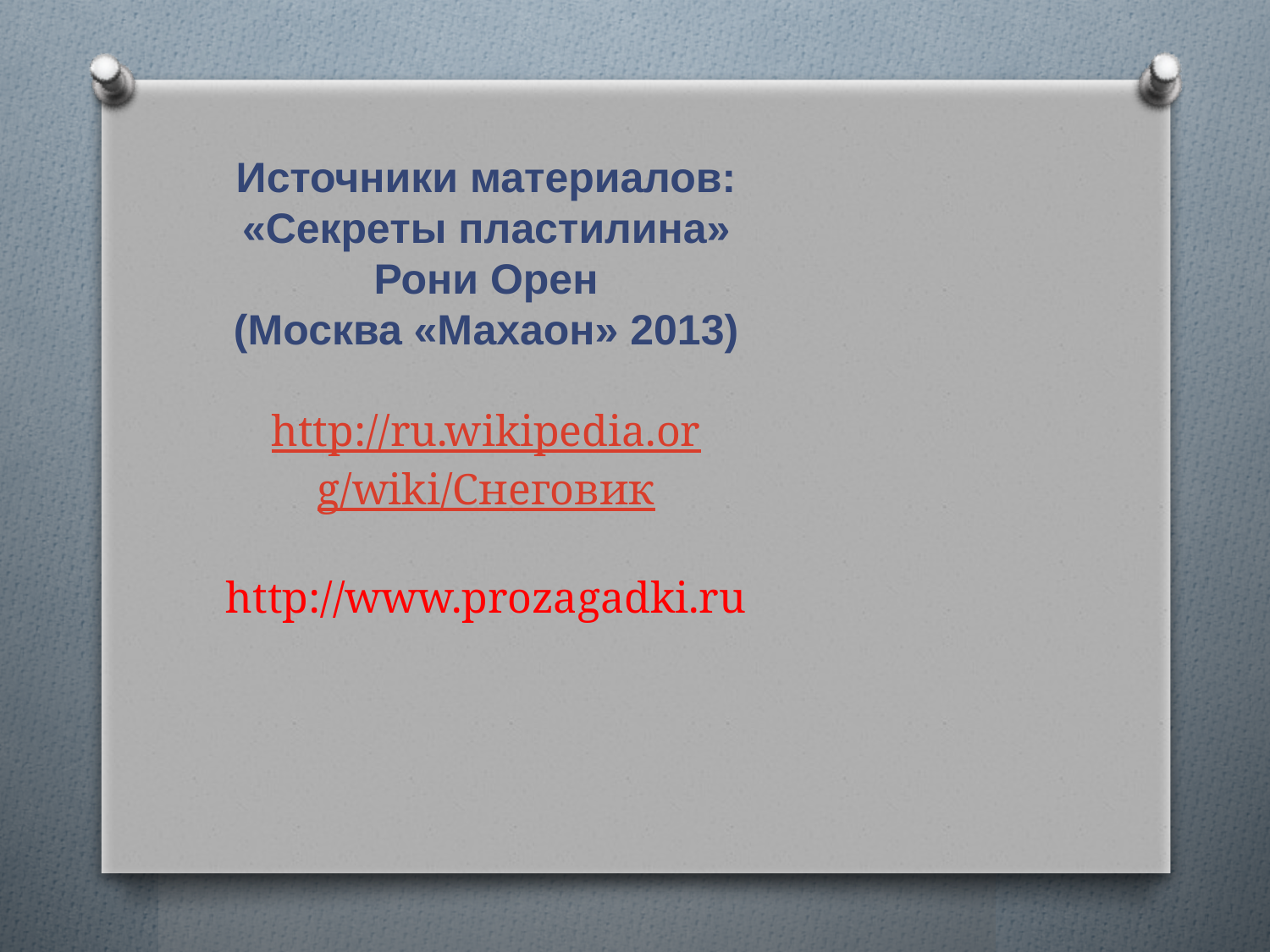

Источники материалов:
«Секреты пластилина» Рони Орен
(Москва «Махаон» 2013)

http://ru.wikipedia.org/wiki/Снеговик

http://www.prozagadki.ru